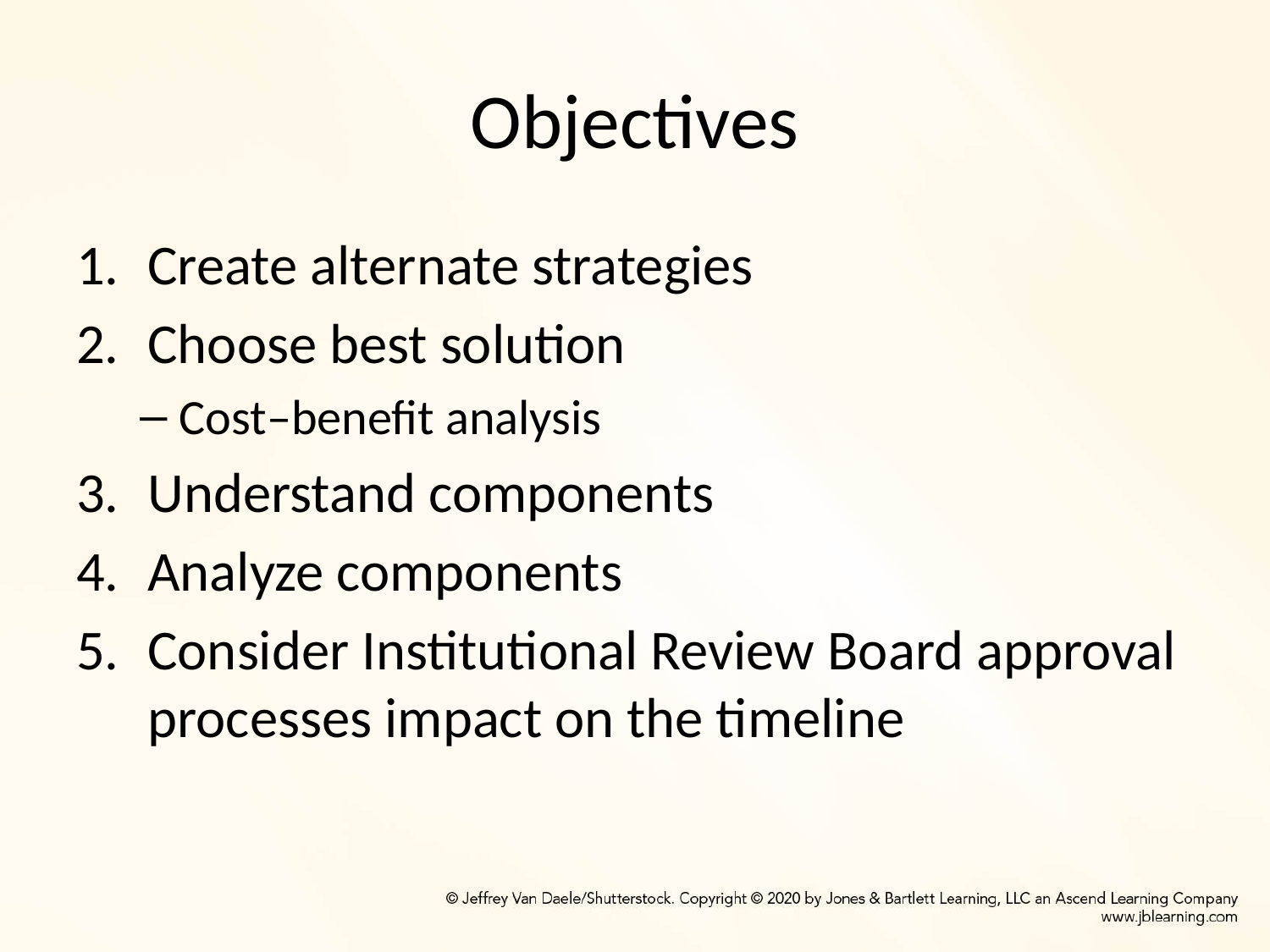

# Objectives
Create alternate strategies
Choose best solution
Cost–benefit analysis
Understand components
Analyze components
Consider Institutional Review Board approval processes impact on the timeline